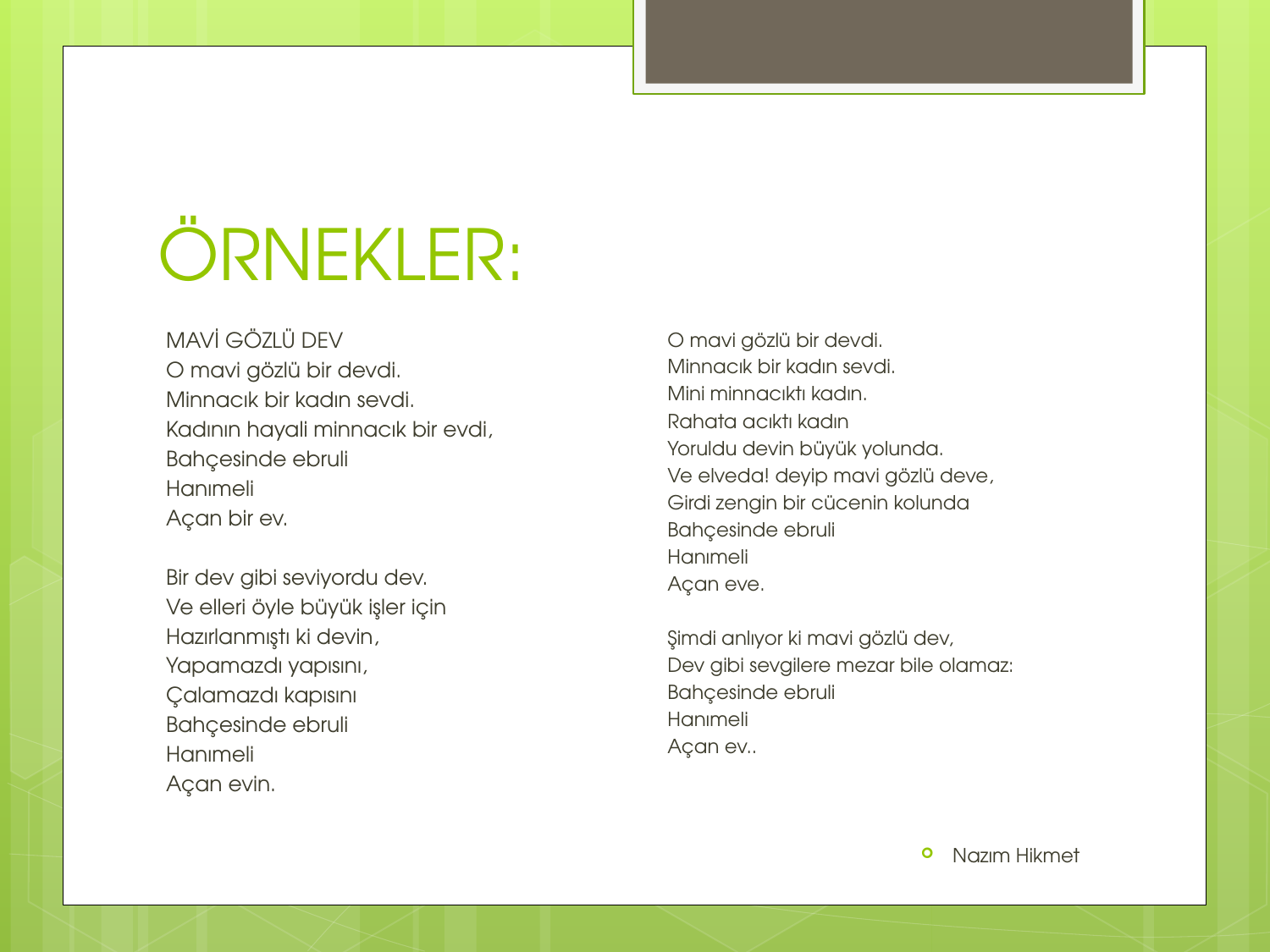

# ÖRNEKLER:
O mavi gözlü bir devdi.
Minnacık bir kadın sevdi.
Mini minnacıktı kadın.
Rahata acıktı kadın
Yoruldu devin büyük yolunda.
Ve elveda! deyip mavi gözlü deve,
Girdi zengin bir cücenin kolunda
Bahçesinde ebruli
Hanımeli
Açan eve.

Şimdi anlıyor ki mavi gözlü dev,
Dev gibi sevgilere mezar bile olamaz:
Bahçesinde ebruli
Hanımeli
Açan ev..

Nazım Hikmet
MAVİ GÖZLÜ DEV
O mavi gözlü bir devdi.
Minnacık bir kadın sevdi.
Kadının hayali minnacık bir evdi,
Bahçesinde ebruli
Hanımeli
Açan bir ev.

Bir dev gibi seviyordu dev.
Ve elleri öyle büyük işler için
Hazırlanmıştı ki devin,
Yapamazdı yapısını,
Çalamazdı kapısını
Bahçesinde ebruli
Hanımeli
Açan evin.